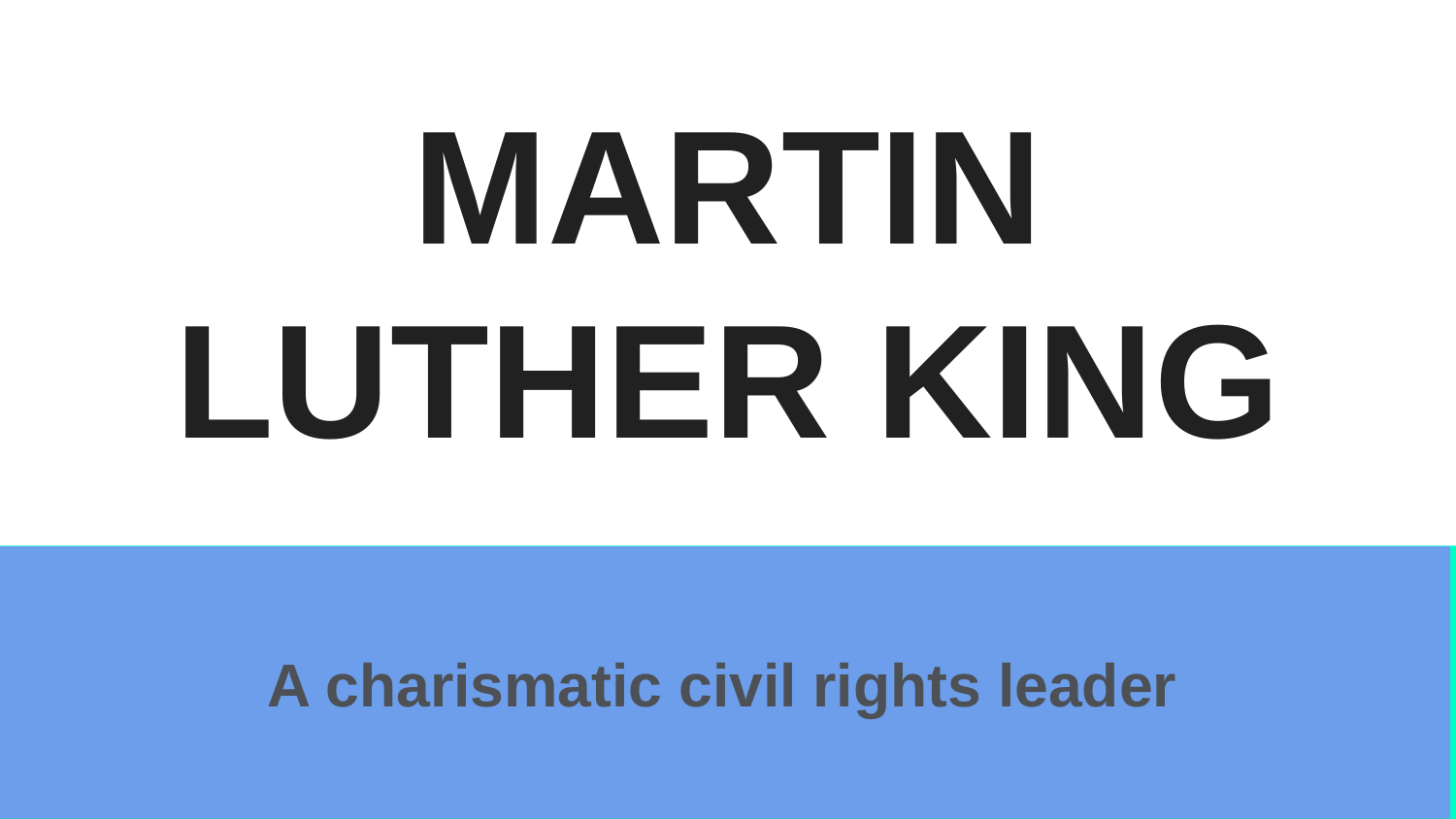

# MARTIN LUTHER KING
A charismatic civil rights leader